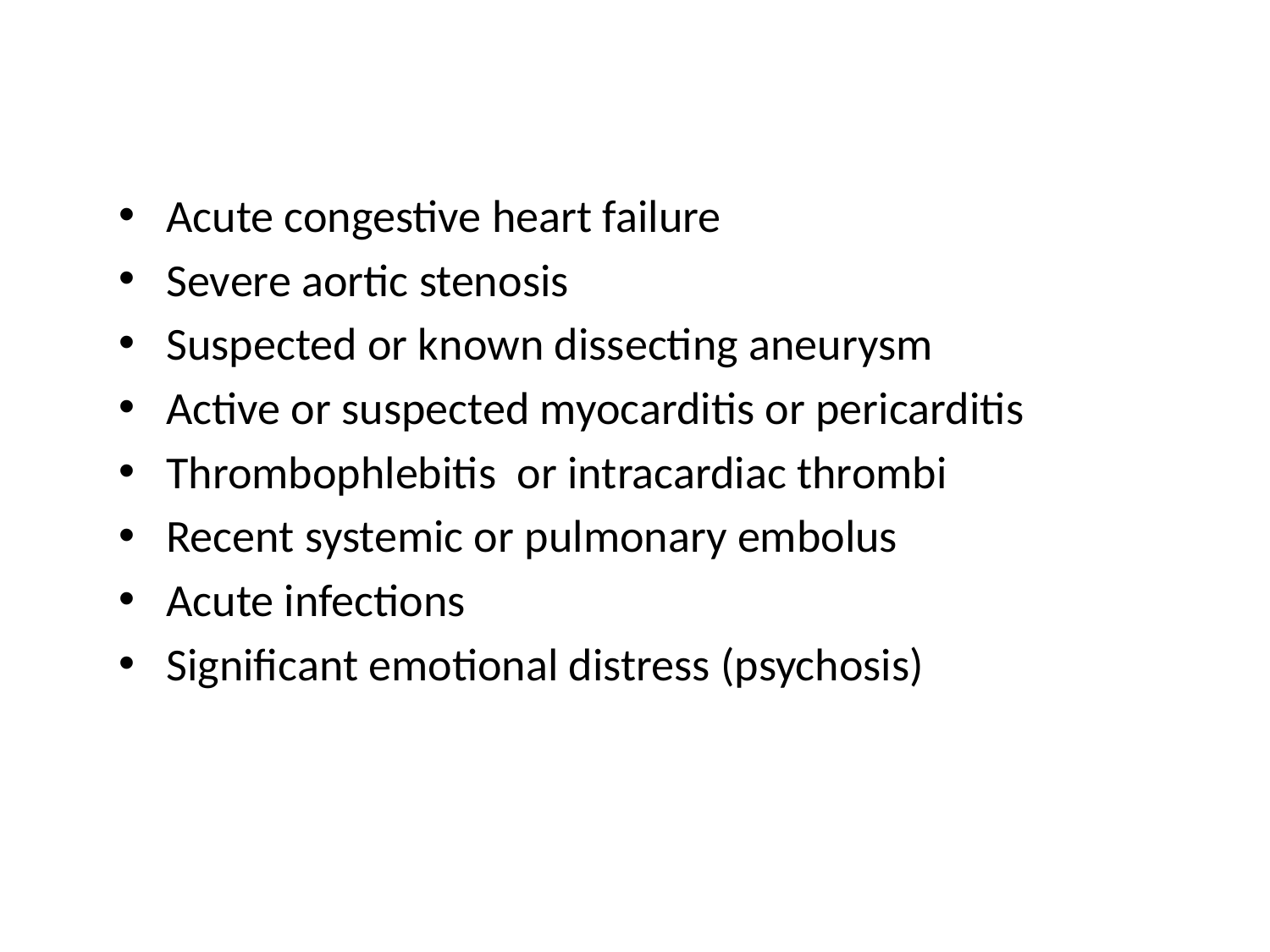

Acute congestive heart failure
Severe aortic stenosis
Suspected or known dissecting aneurysm
Active or suspected myocarditis or pericarditis
Thrombophlebitis  or intracardiac thrombi
Recent systemic or pulmonary embolus
Acute infections
Significant emotional distress (psychosis)